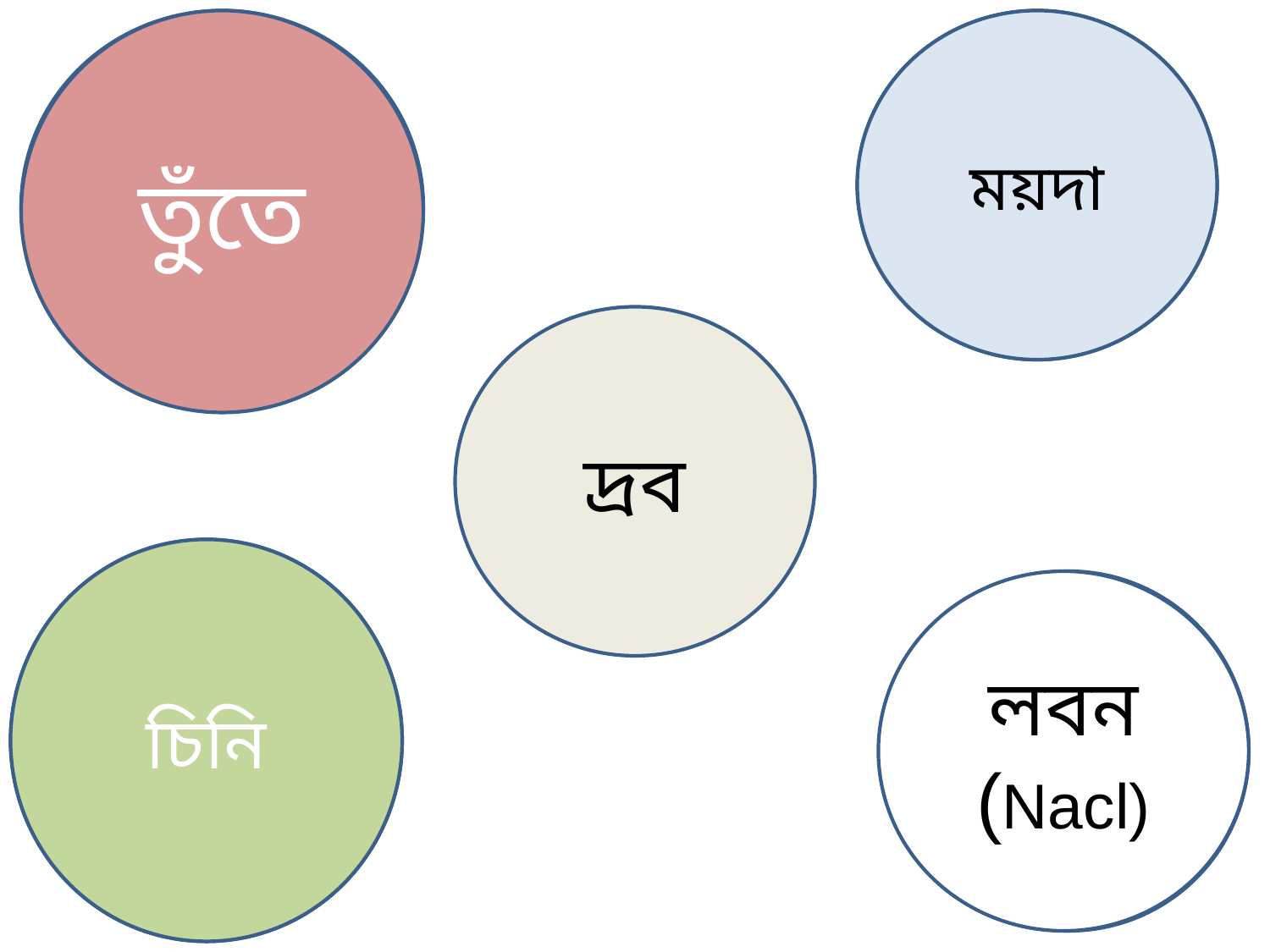

তুঁতে

ময়দা
দ্রব
চ
চিনি
লবন
(Nacl)